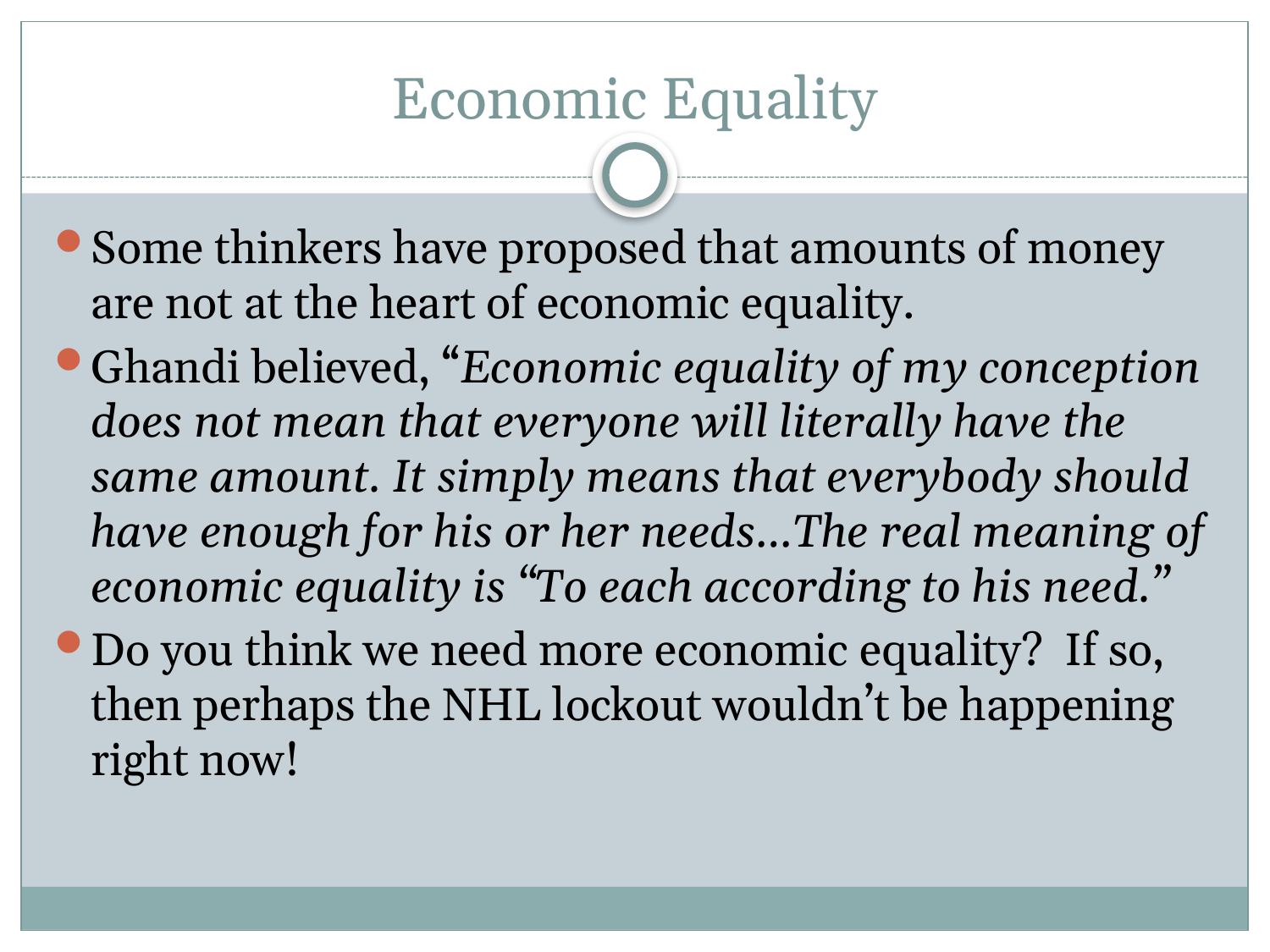

# Economic Equality
Some thinkers have proposed that amounts of money are not at the heart of economic equality.
Ghandi believed, “Economic equality of my conception does not mean that everyone will literally have the same amount. It simply means that everybody should have enough for his or her needs…The real meaning of economic equality is “To each according to his need.”
Do you think we need more economic equality?  If so, then perhaps the NHL lockout wouldn’t be happening right now!